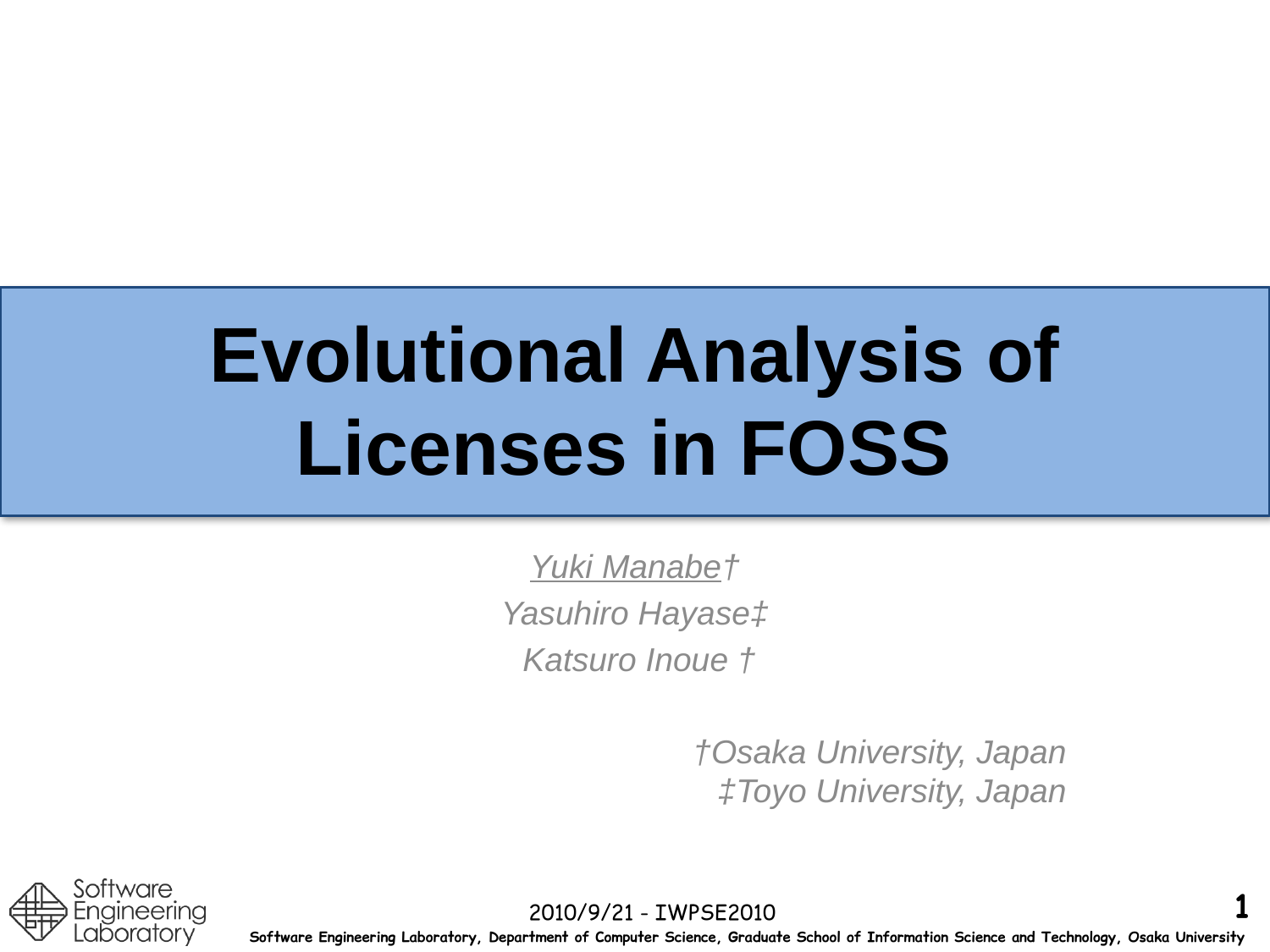

# Evolutional Analysis of Licenses in FOSS
Yuki Manabe†
Yasuhiro Hayase‡
 Katsuro Inoue †

†Osaka University, Japan
‡Toyo University, Japan
1
2010/9/21 - IWPSE2010